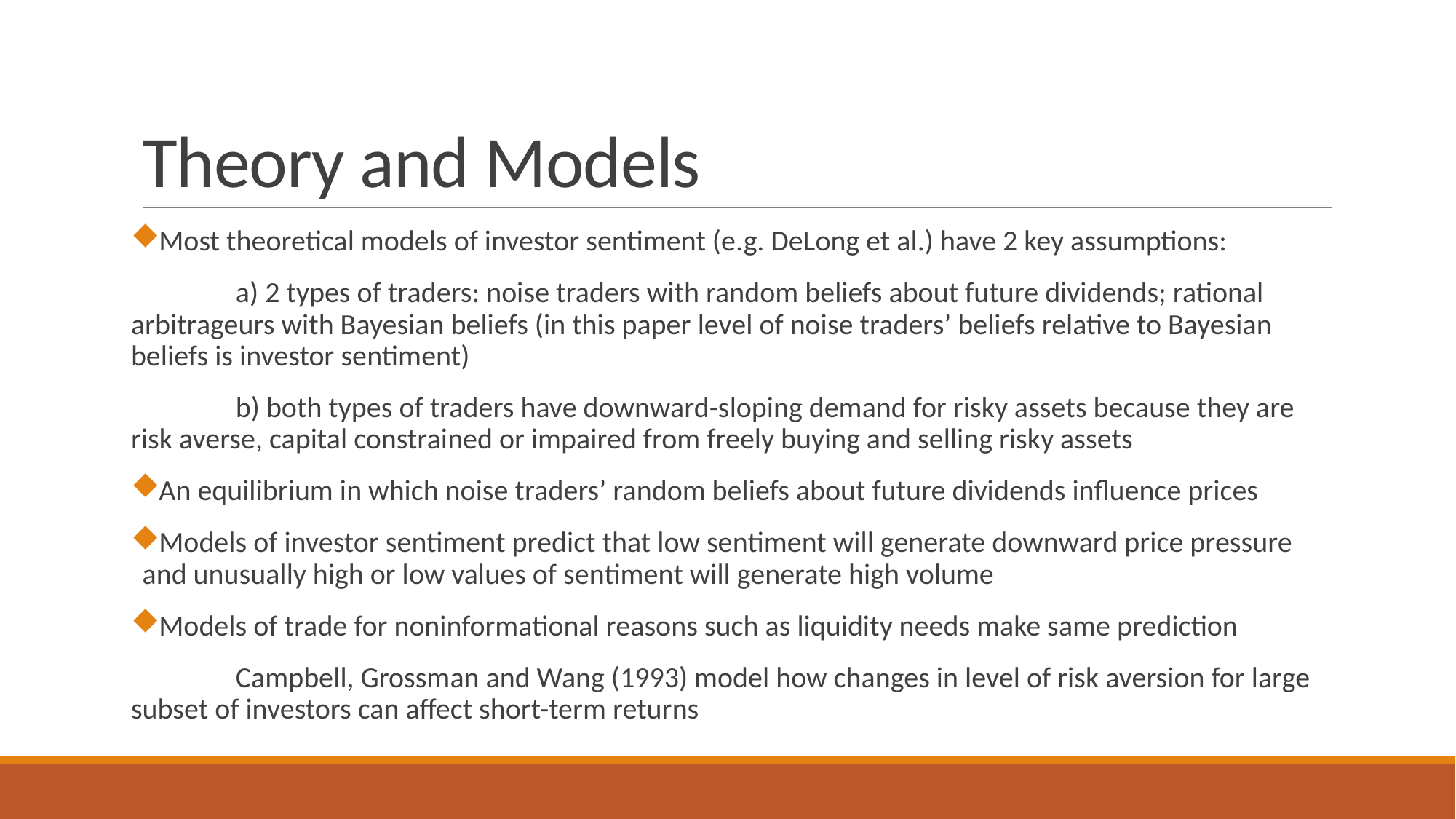

# Theory and Models
Most theoretical models of investor sentiment (e.g. DeLong et al.) have 2 key assumptions:
	a) 2 types of traders: noise traders with random beliefs about future dividends; rational arbitrageurs with Bayesian beliefs (in this paper level of noise traders’ beliefs relative to Bayesian beliefs is investor sentiment)
	b) both types of traders have downward-sloping demand for risky assets because they are risk averse, capital constrained or impaired from freely buying and selling risky assets
An equilibrium in which noise traders’ random beliefs about future dividends influence prices
Models of investor sentiment predict that low sentiment will generate downward price pressure and unusually high or low values of sentiment will generate high volume
Models of trade for noninformational reasons such as liquidity needs make same prediction
	Campbell, Grossman and Wang (1993) model how changes in level of risk aversion for large subset of investors can affect short-term returns